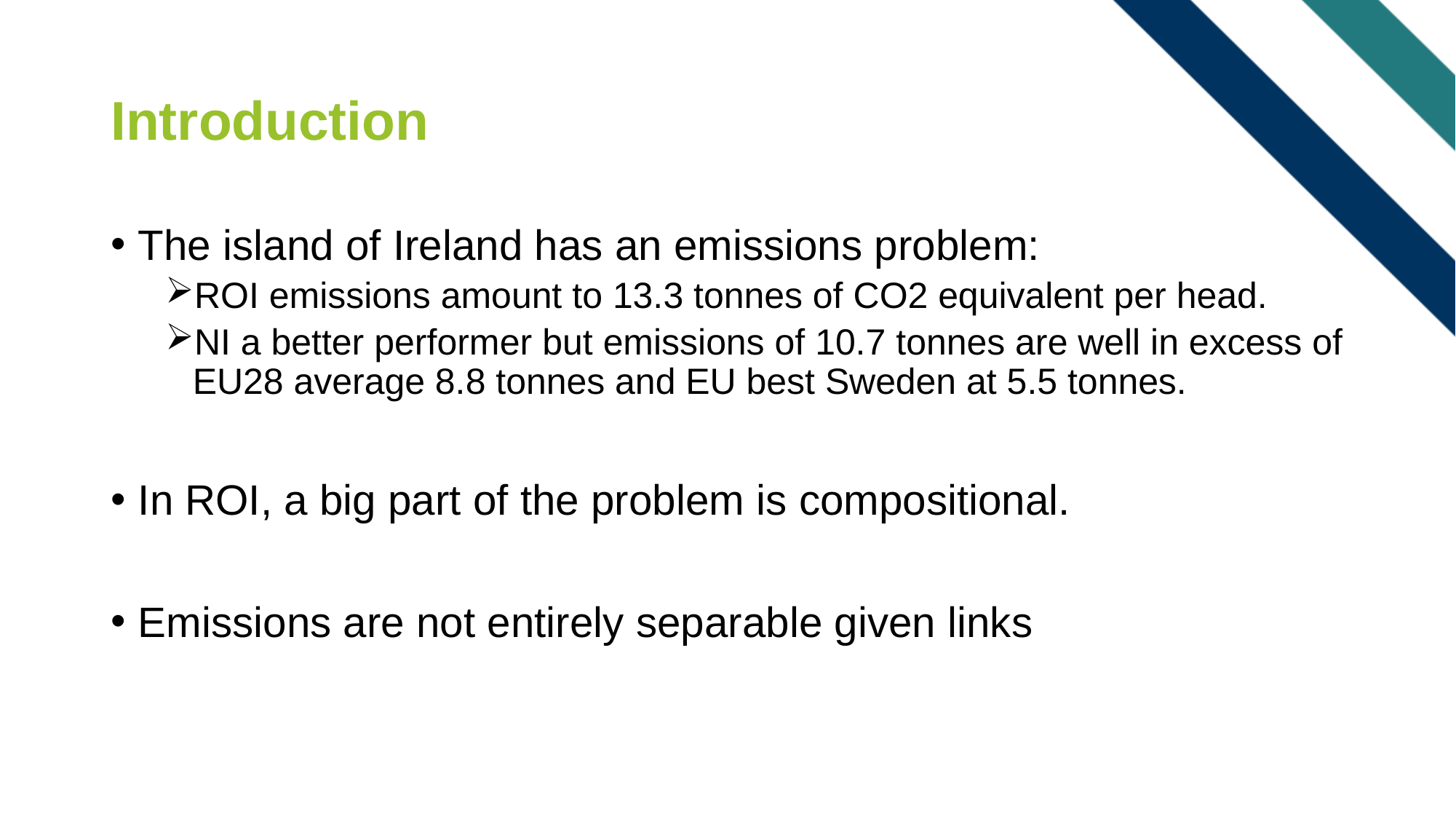

# Introduction
The island of Ireland has an emissions problem:
ROI emissions amount to 13.3 tonnes of CO2 equivalent per head.
NI a better performer but emissions of 10.7 tonnes are well in excess of EU28 average 8.8 tonnes and EU best Sweden at 5.5 tonnes.

In ROI, a big part of the problem is compositional.

Emissions are not entirely separable given links